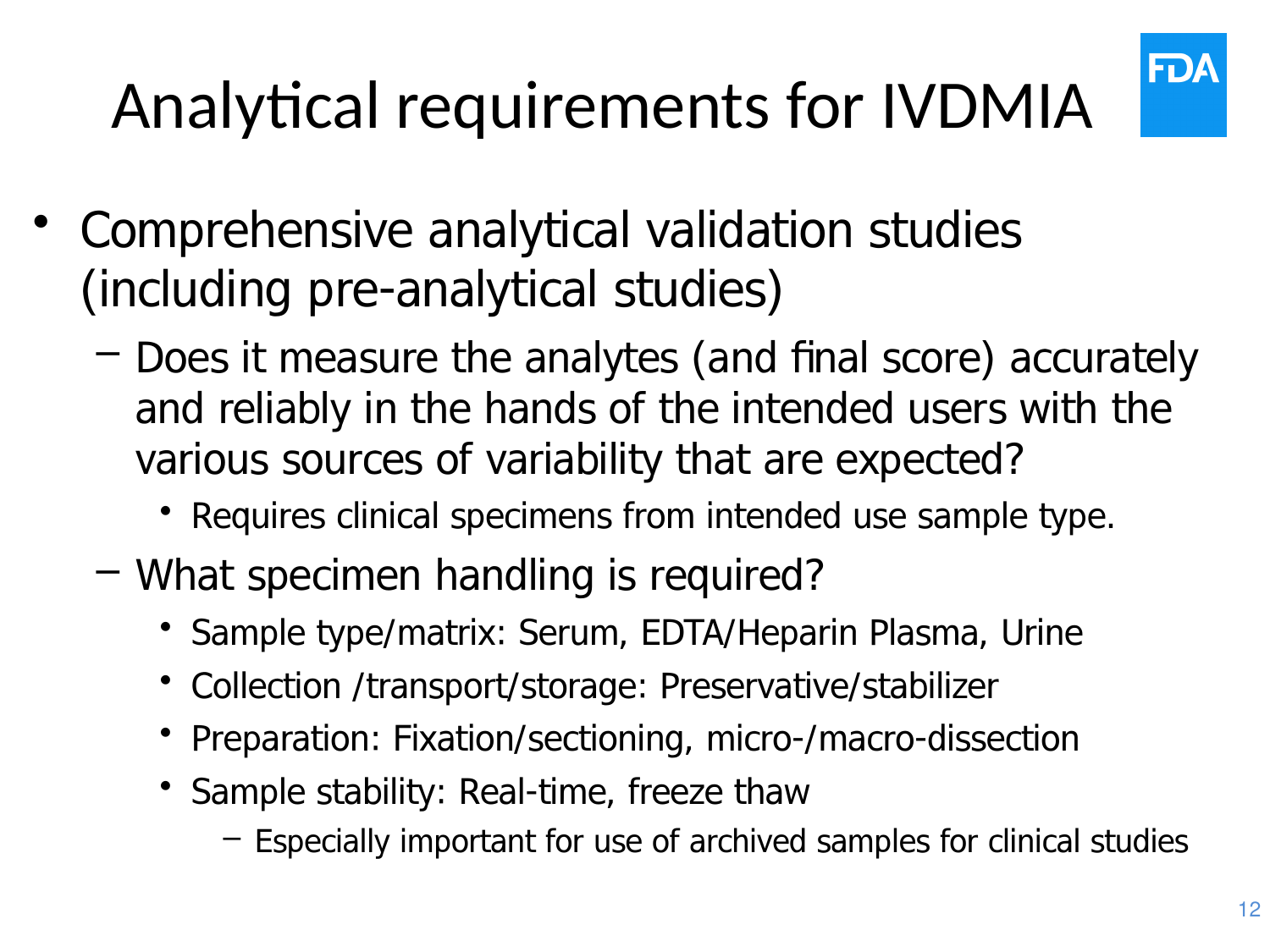

# Analytical requirements for IVDMIA
Comprehensive analytical validation studies (including pre-analytical studies)
Does it measure the analytes (and final score) accurately and reliably in the hands of the intended users with the various sources of variability that are expected?
Requires clinical specimens from intended use sample type.
What specimen handling is required?
Sample type/matrix: Serum, EDTA/Heparin Plasma, Urine
Collection /transport/storage: Preservative/stabilizer
Preparation: Fixation/sectioning, micro-/macro-dissection
Sample stability: Real-time, freeze thaw
Especially important for use of archived samples for clinical studies